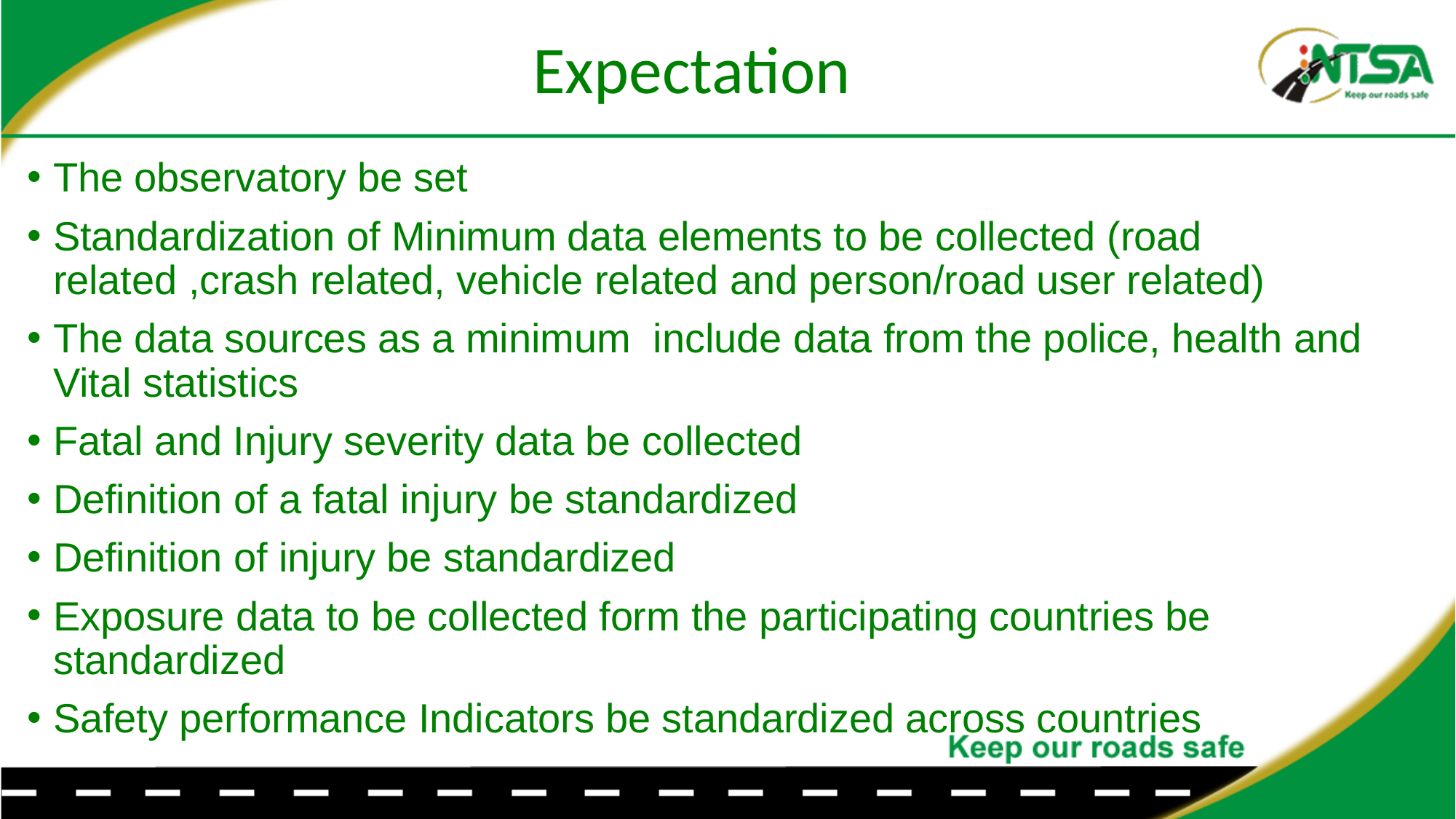

# Expectation
The observatory be set
Standardization of Minimum data elements to be collected (road related ,crash related, vehicle related and person/road user related)
The data sources as a minimum  include data from the police, health and Vital statistics
Fatal and Injury severity data be collected
Definition of a fatal injury be standardized
Definition of injury be standardized
Exposure data to be collected form the participating countries be standardized
Safety performance Indicators be standardized across countries